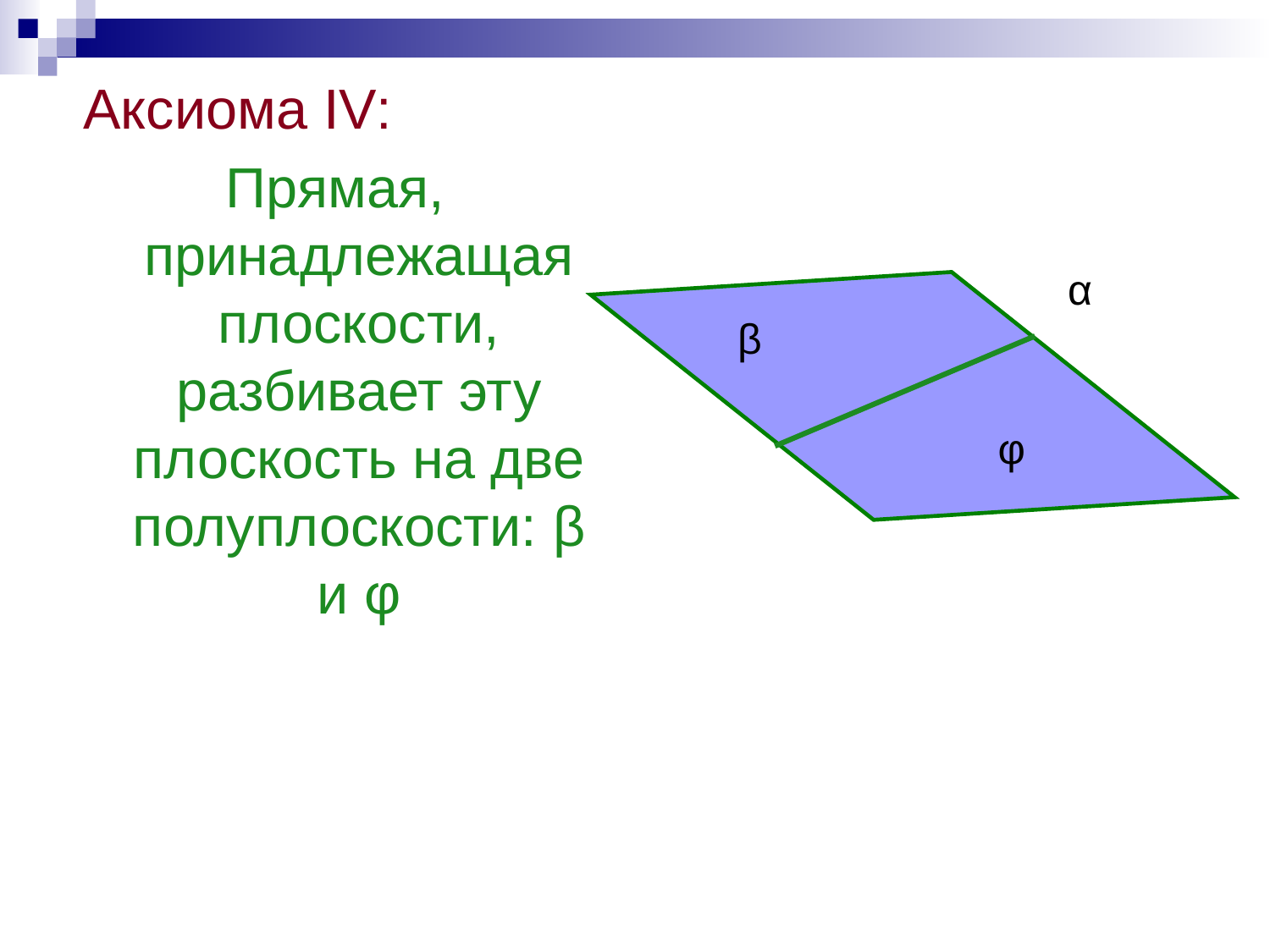

Аксиома IV:
Прямая, принадлежащая плоскости, разбивает эту плоскость на две полуплоскости: β и φ

α

β

φ